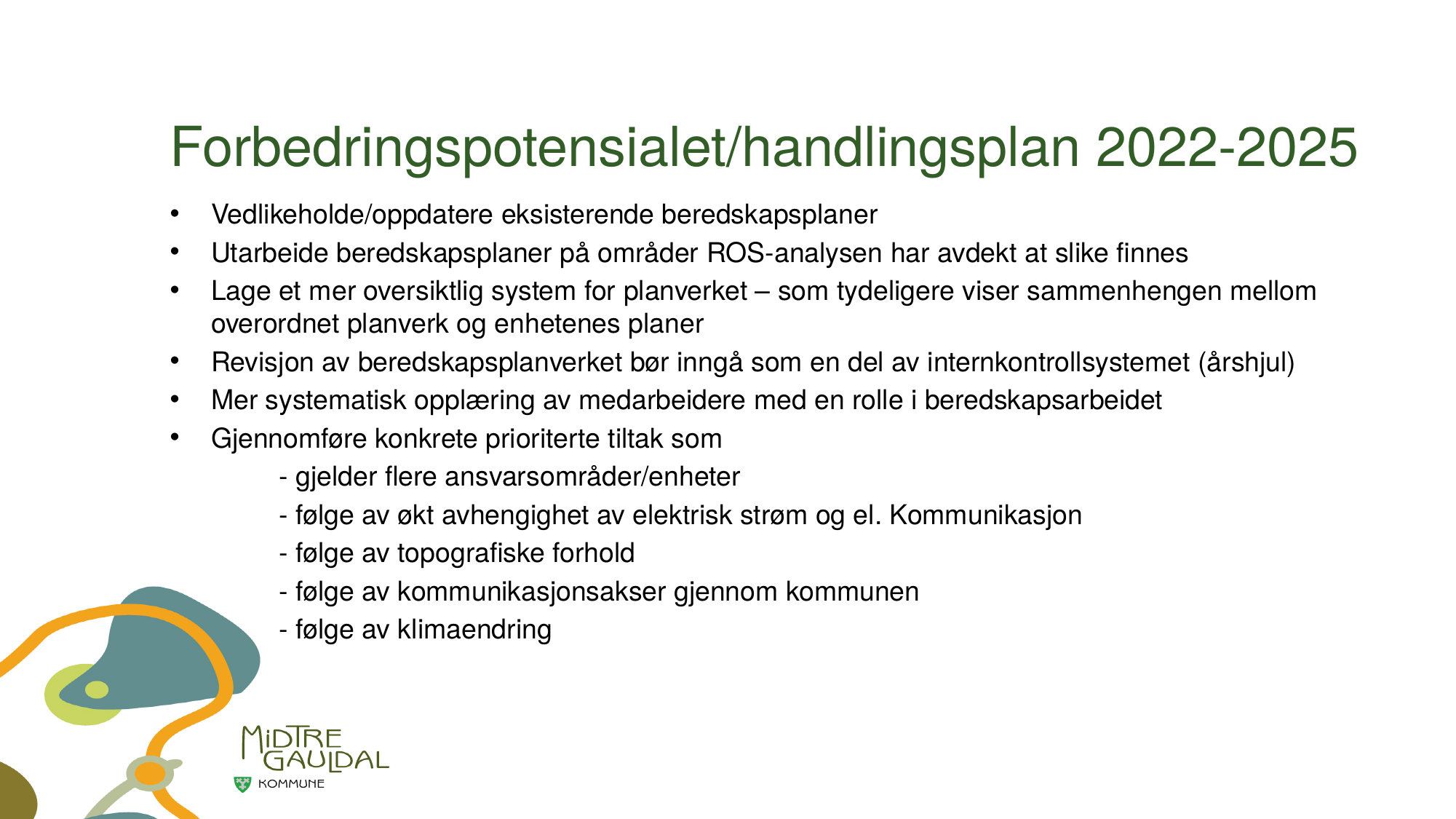

# Forbedringspotensialet/handlingsplan 2022-2025
Vedlikeholde/oppdatere eksisterende beredskapsplaner
Utarbeide beredskapsplaner på områder ROS-analysen har avdekt at slike finnes
Lage et mer oversiktlig system for planverket – som tydeligere viser sammenhengen mellom overordnet planverk og enhetenes planer
Revisjon av beredskapsplanverket bør inngå som en del av internkontrollsystemet (årshjul)
Mer systematisk opplæring av medarbeidere med en rolle i beredskapsarbeidet
Gjennomføre konkrete prioriterte tiltak som
	- gjelder flere ansvarsområder/enheter
	- følge av økt avhengighet av elektrisk strøm og el. Kommunikasjon
	- følge av topografiske forhold
	- følge av kommunikasjonsakser gjennom kommunen
	- følge av klimaendring